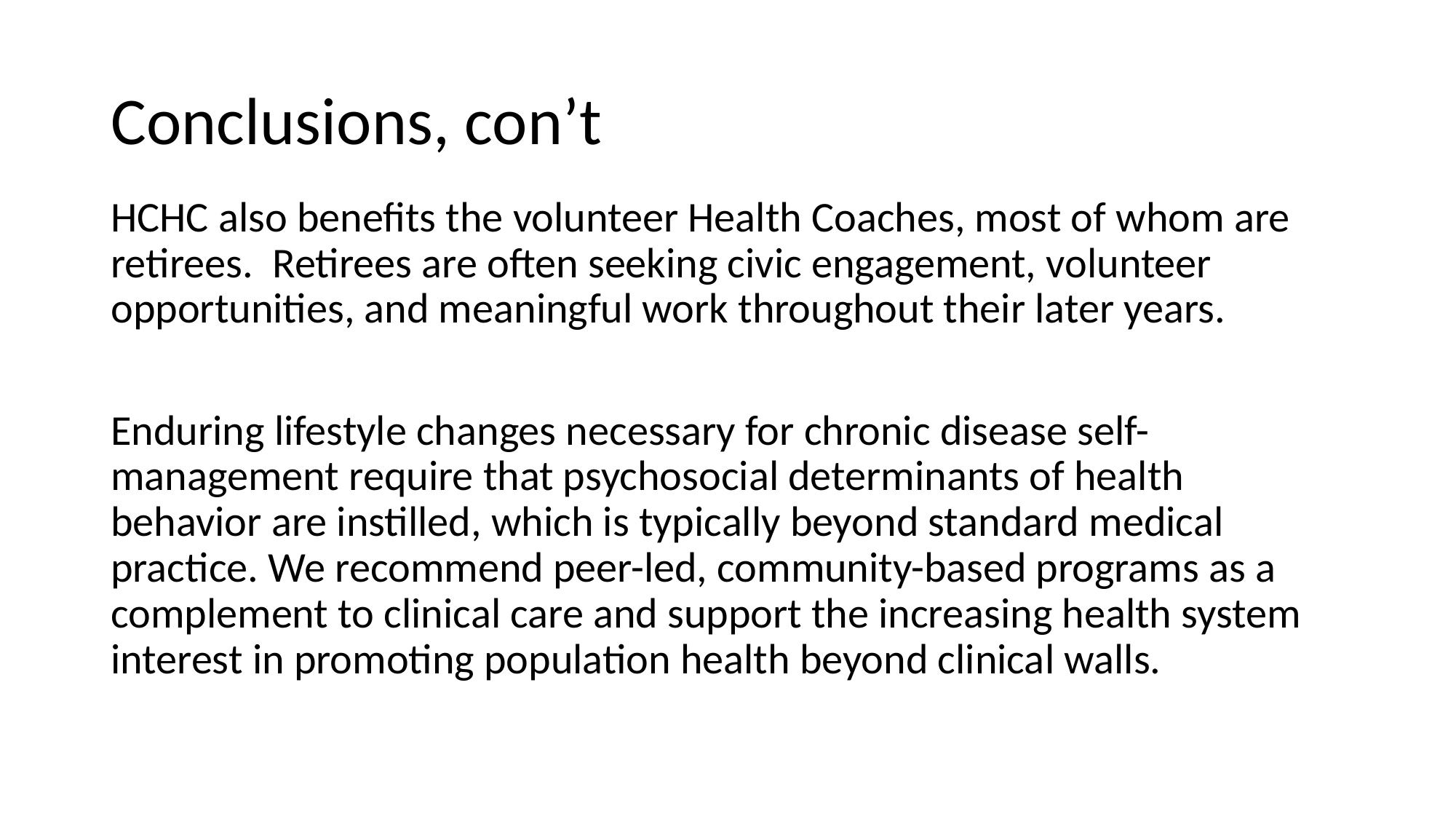

# Conclusions, con’t
HCHC also benefits the volunteer Health Coaches, most of whom are retirees.  Retirees are often seeking civic engagement, volunteer opportunities, and meaningful work throughout their later years.

Enduring lifestyle changes necessary for chronic disease self-management require that psychosocial determinants of health behavior are instilled, which is typically beyond standard medical practice. We recommend peer-led, community-based programs as a complement to clinical care and support the increasing health system interest in promoting population health beyond clinical walls.